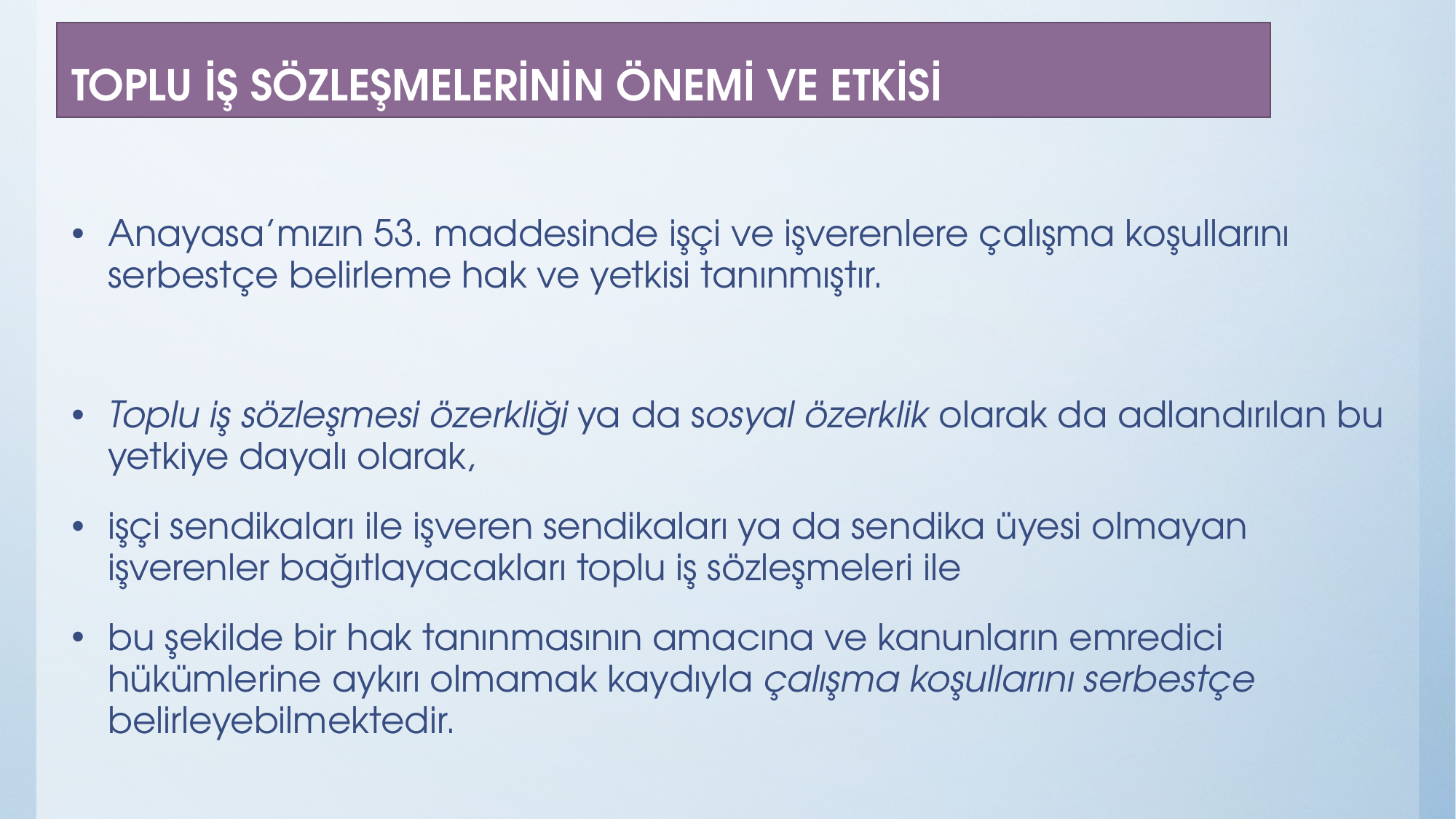

# TOPLU İŞ SÖZLEŞMELERİNİN ÖNEMİ VE ETKİSİ

Anayasa’mızın 53. maddesinde işçi ve işverenlere çalışma koşullarını serbestçe belirleme hak ve yetkisi tanınmıştır.

Toplu iş sözleşmesi özerkliği ya da sosyal özerklik olarak da adlandırılan bu yetkiye dayalı olarak,
işçi sendikaları ile işveren sendikaları ya da sendika üyesi olmayan işverenler bağıtlayacakları toplu iş sözleşmeleri ile
bu şekilde bir hak tanınmasının amacına ve kanunların emredici hükümlerine aykırı olmamak kaydıyla çalışma koşullarını serbestçe belirleyebilmektedir.